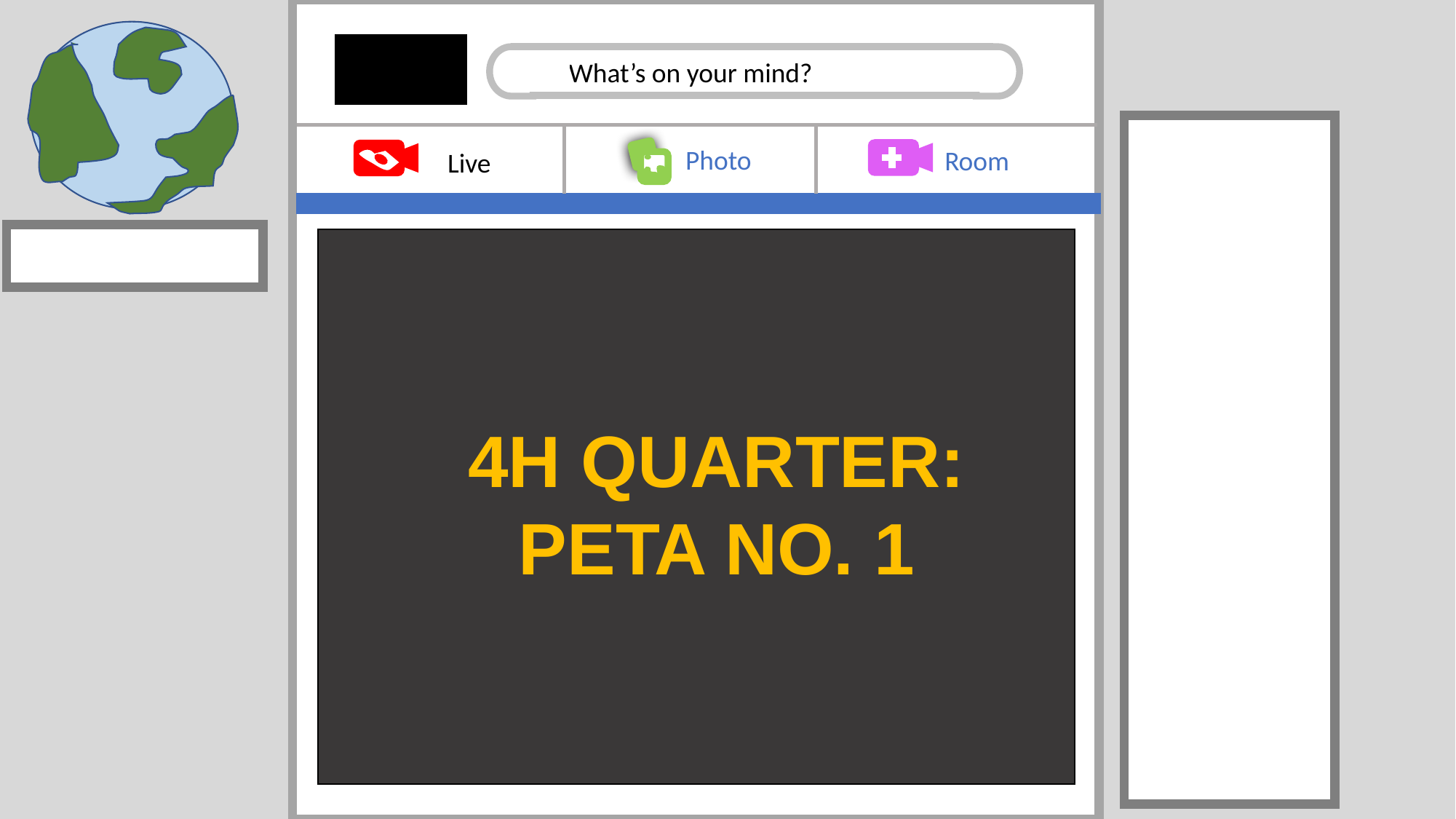

What’s on your mind?

Photo
Room
Live

4H QUARTER: PETA NO. 1